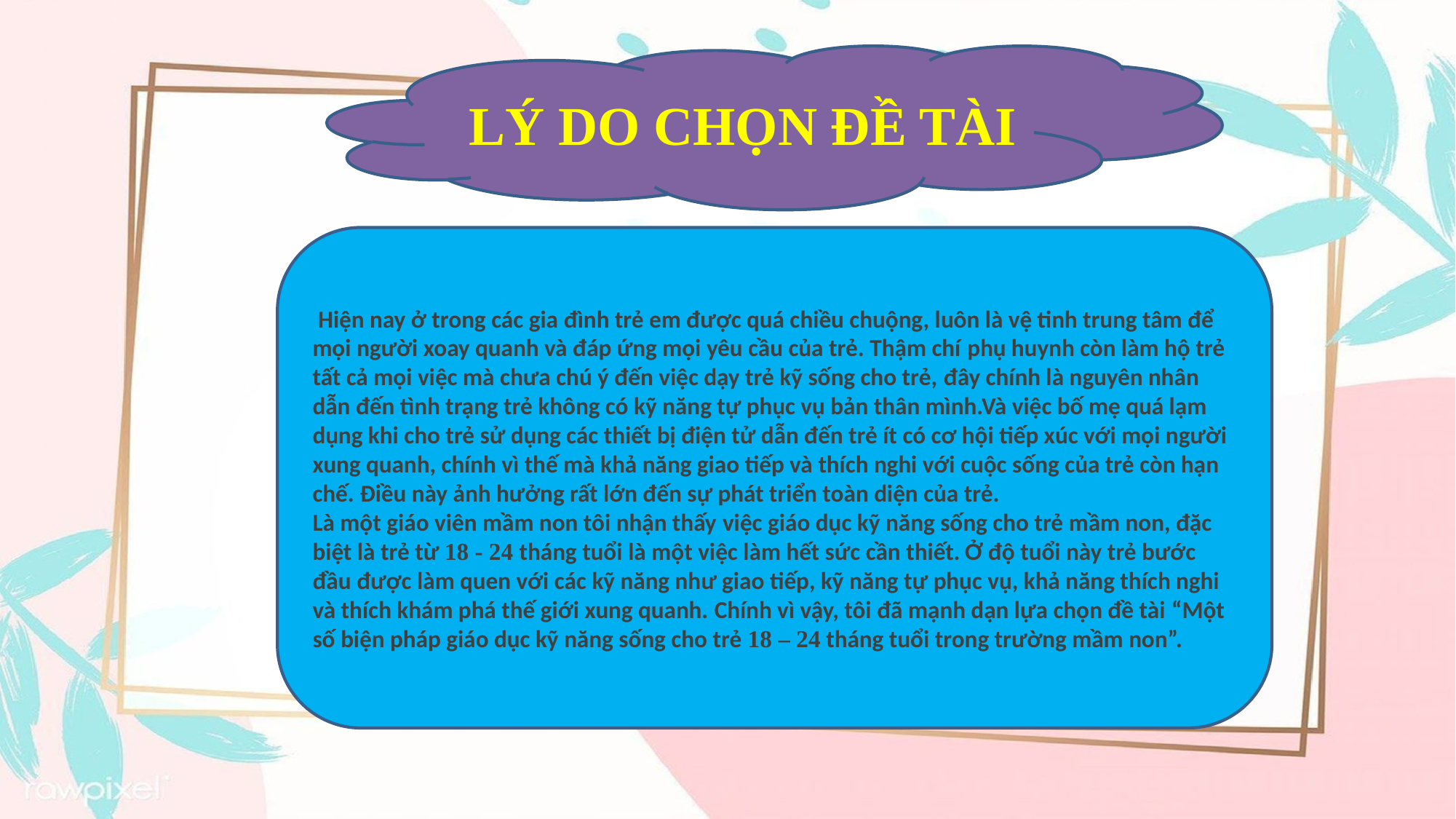

LÝ DO CHỌN ĐỀ TÀI
 Hiện nay ở trong các gia đình trẻ em được quá chiều chuộng, luôn là vệ tinh trung tâm để mọi người xoay quanh và đáp ứng mọi yêu cầu của trẻ. Thậm chí phụ huynh còn làm hộ trẻ tất cả mọi việc mà chưa chú ý đến việc dạy trẻ kỹ sống cho trẻ, đây chính là nguyên nhân dẫn đến tình trạng trẻ không có kỹ năng tự phục vụ bản thân mình.Và việc bố mẹ quá lạm dụng khi cho trẻ sử dụng các thiết bị điện tử dẫn đến trẻ ít có cơ hội tiếp xúc với mọi người xung quanh, chính vì thế mà khả năng giao tiếp và thích nghi với cuộc sống của trẻ còn hạn chế. Điều này ảnh hưởng rất lớn đến sự phát triển toàn diện của trẻ.
Là một giáo viên mầm non tôi nhận thấy việc giáo dục kỹ năng sống cho trẻ mầm non, đặc biệt là trẻ từ 18 - 24 tháng tuổi là một việc làm hết sức cần thiết. Ở độ tuổi này trẻ bước đầu được làm quen với các kỹ năng như giao tiếp, kỹ năng tự phục vụ, khả năng thích nghi và thích khám phá thế giới xung quanh. Chính vì vậy, tôi đã mạnh dạn lựa chọn đề tài “Một số biện pháp giáo dục kỹ năng sống cho trẻ 18 – 24 tháng tuổi trong trường mầm non”.